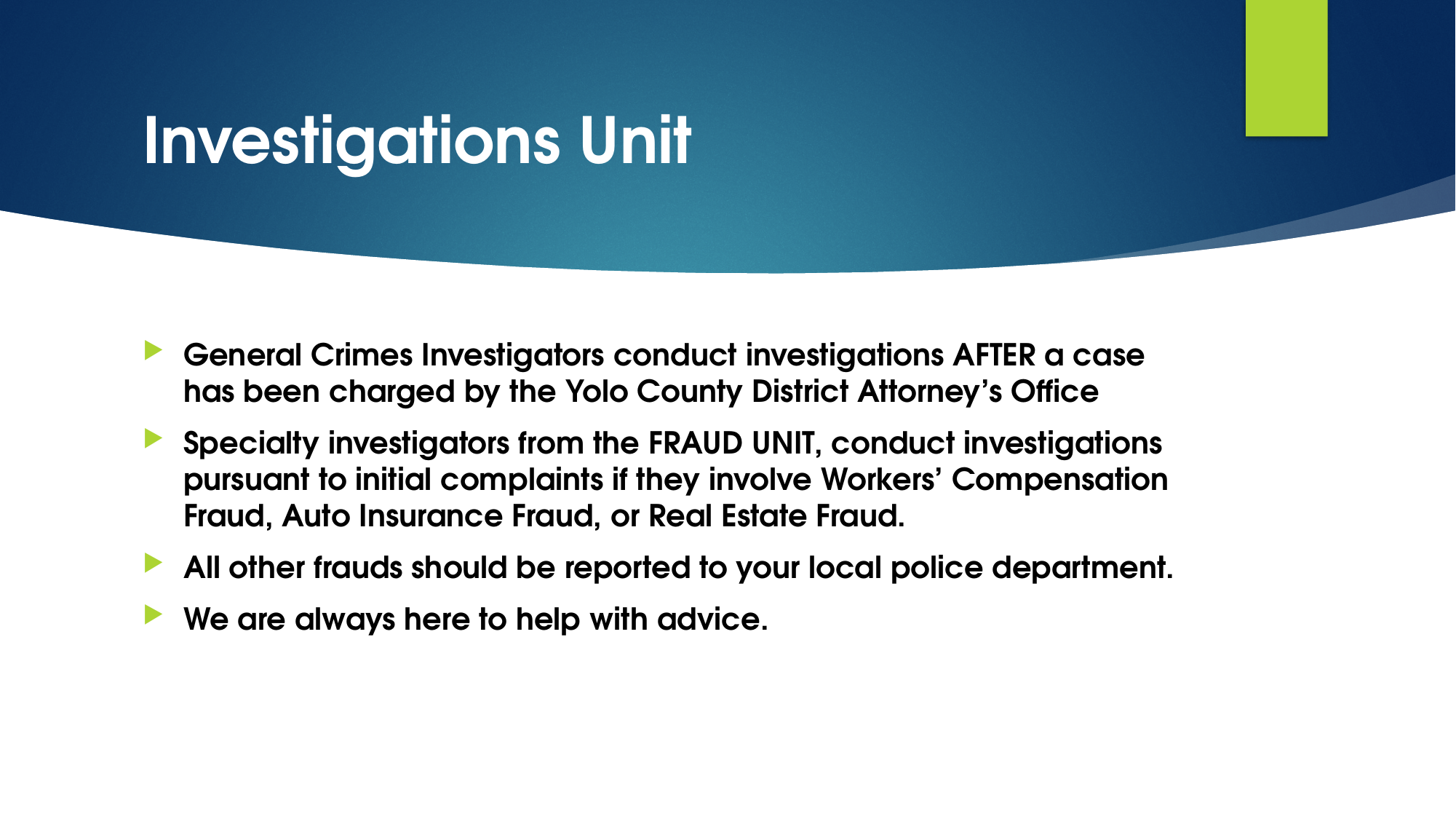

# Investigations Unit

General Crimes Investigators conduct investigations AFTER a case has been charged by the Yolo County District Attorney’s Office
Specialty investigators from the FRAUD UNIT, conduct investigations pursuant to initial complaints if they involve Workers’ Compensation Fraud, Auto Insurance Fraud, or Real Estate Fraud.
All other frauds should be reported to your local police department.
We are always here to help with advice.